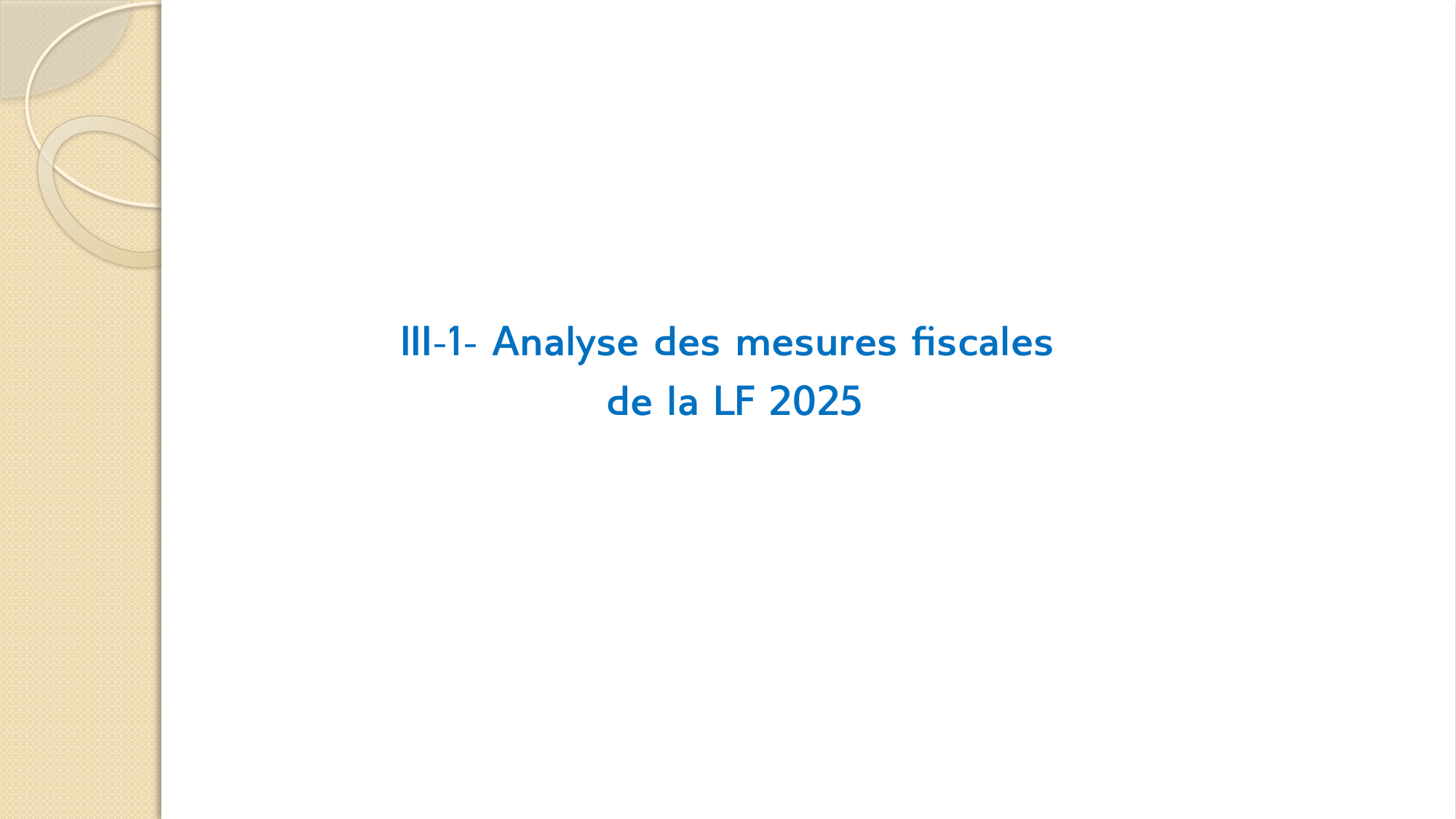

III-1- Analyse des mesures fiscales
de la LF 2025